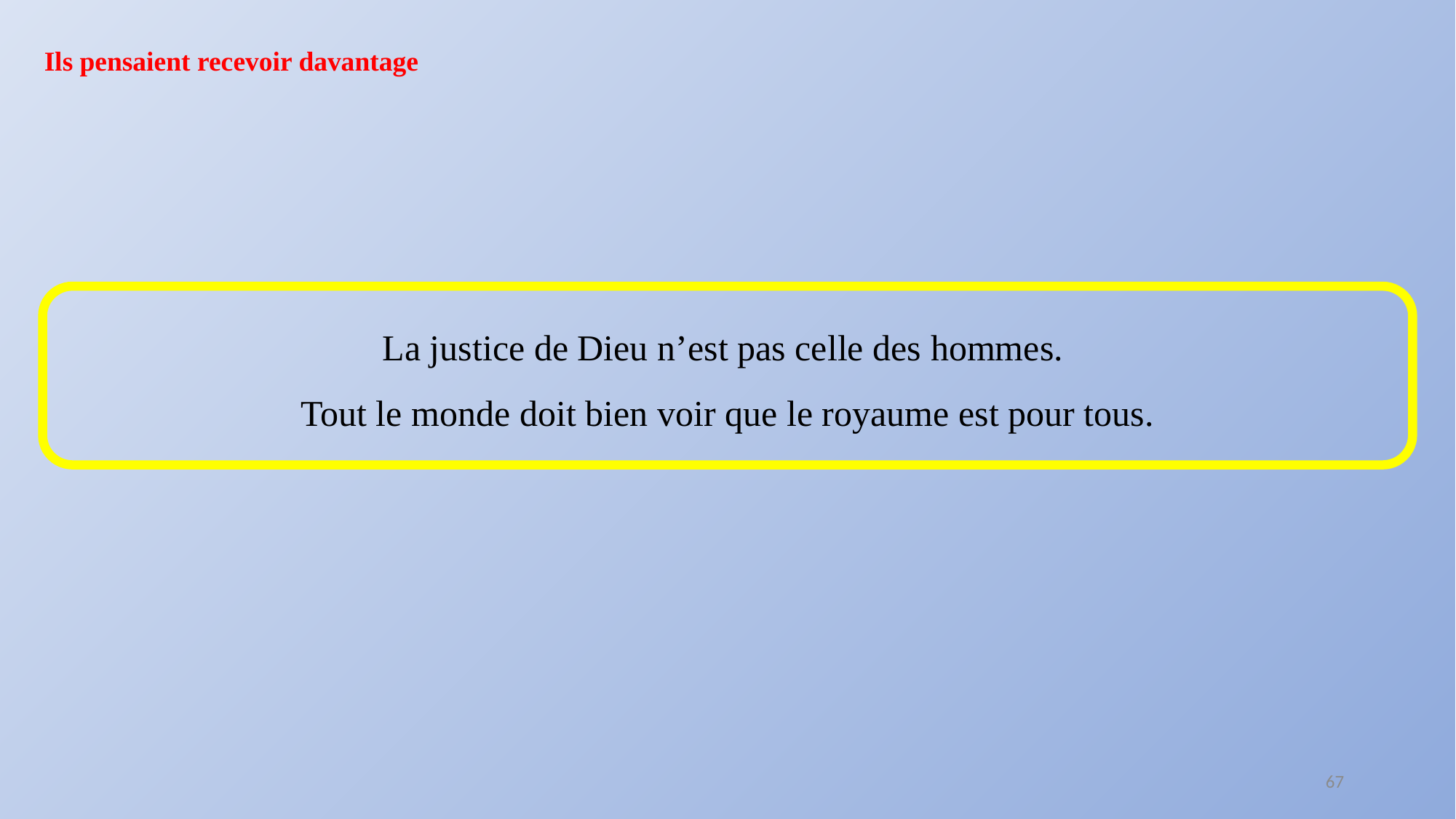

Ils pensaient recevoir davantage
La justice de Dieu n’est pas celle des hommes.
Tout le monde doit bien voir que le royaume est pour tous.
67